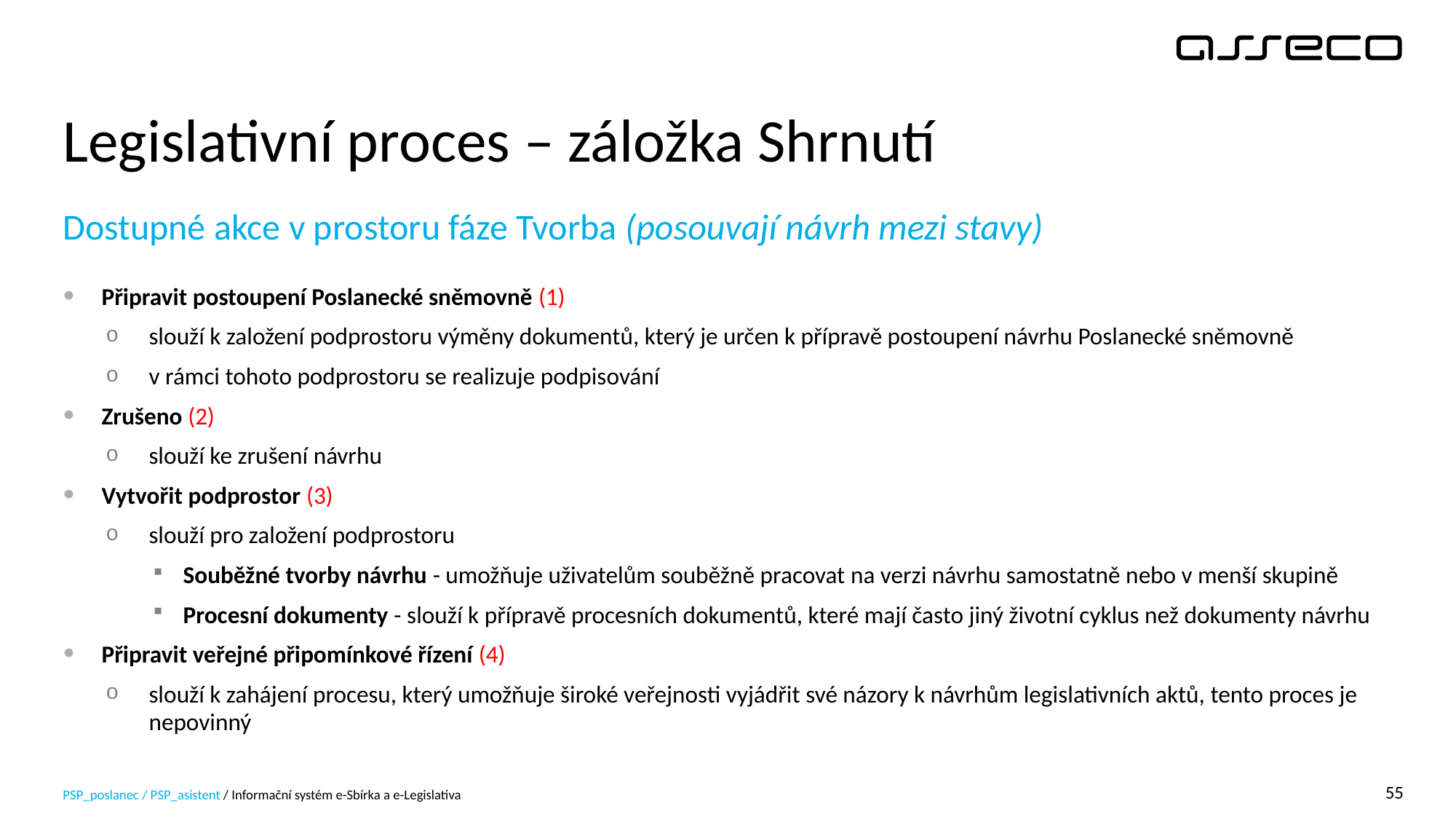

# Legislativní proces – záložka Shrnutí
Dostupné akce v prostoru fáze Tvorba (posouvají návrh mezi stavy)

Připravit postoupení Poslanecké sněmovně (1)
slouží k založení podprostoru výměny dokumentů, který je určen k přípravě postoupení návrhu Poslanecké sněmovně
v rámci tohoto podprostoru se realizuje podpisování
Zrušeno (2)
slouží ke zrušení návrhu
Vytvořit podprostor (3)
slouží pro založení podprostoru
Souběžné tvorby návrhu - umožňuje uživatelům souběžně pracovat na verzi návrhu samostatně nebo v menší skupině
Procesní dokumenty - slouží k přípravě procesních dokumentů, které mají často jiný životní cyklus než dokumenty návrhu
Připravit veřejné připomínkové řízení (4)
slouží k zahájení procesu, který umožňuje široké veřejnosti vyjádřit své názory k návrhům legislativních aktů, tento proces je nepovinný
PSP_poslanec / PSP_asistent / Informační systém e-Sbírka a e-Legislativa
55